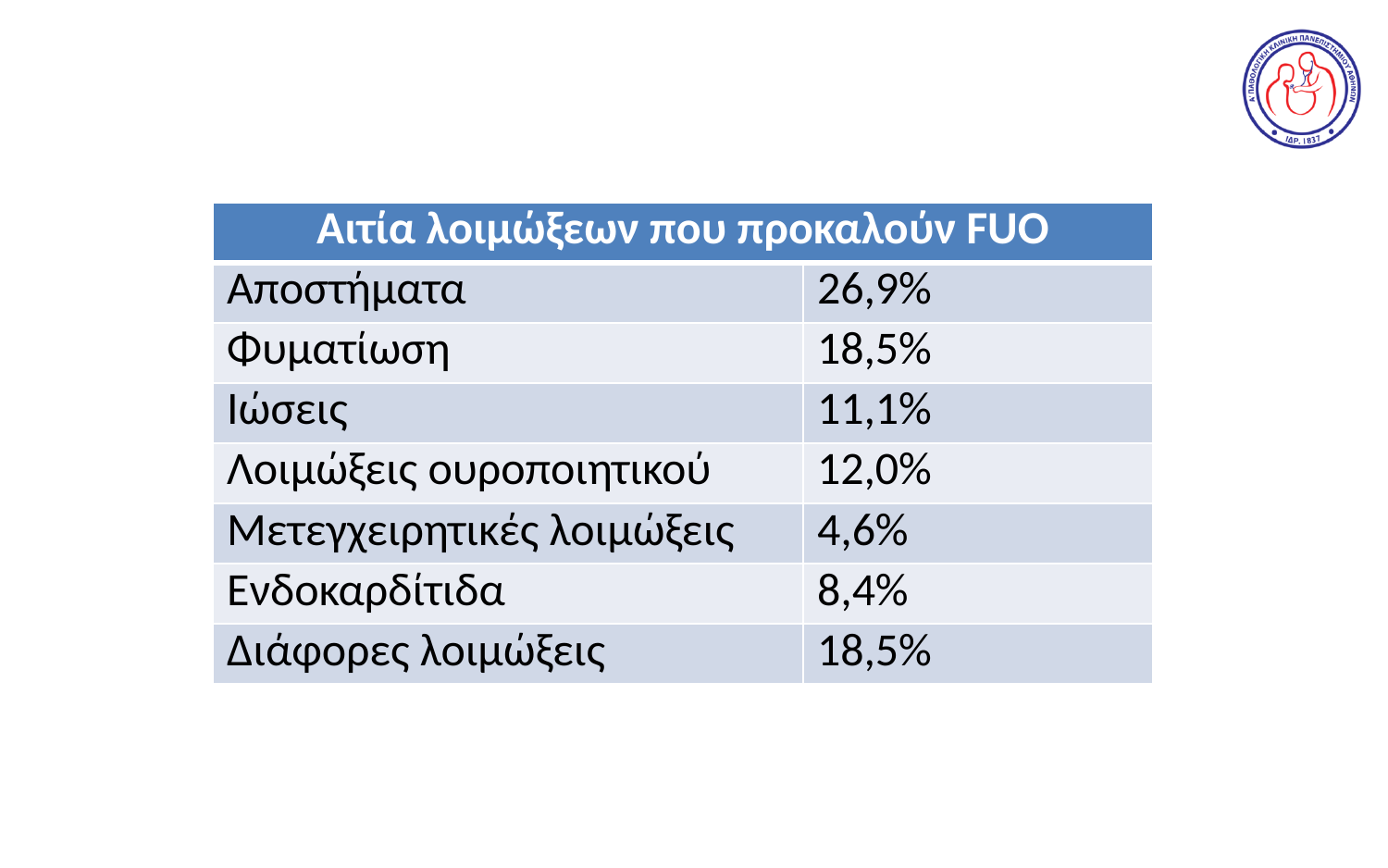

#
| Αιτία λοιμώξεων που προκαλούν FUO |  |
| --- | --- |
| Αποστήματα | 26,9% |
| Φυματίωση | 18,5% |
| Ιώσεις | 11,1% |
| Λοιμώξεις ουροποιητικού | 12,0% |
| Μετεγχειρητικές λοιμώξεις | 4,6% |
| Ενδοκαρδίτιδα | 8,4% |
| Διάφορες λοιμώξεις | 18,5% |